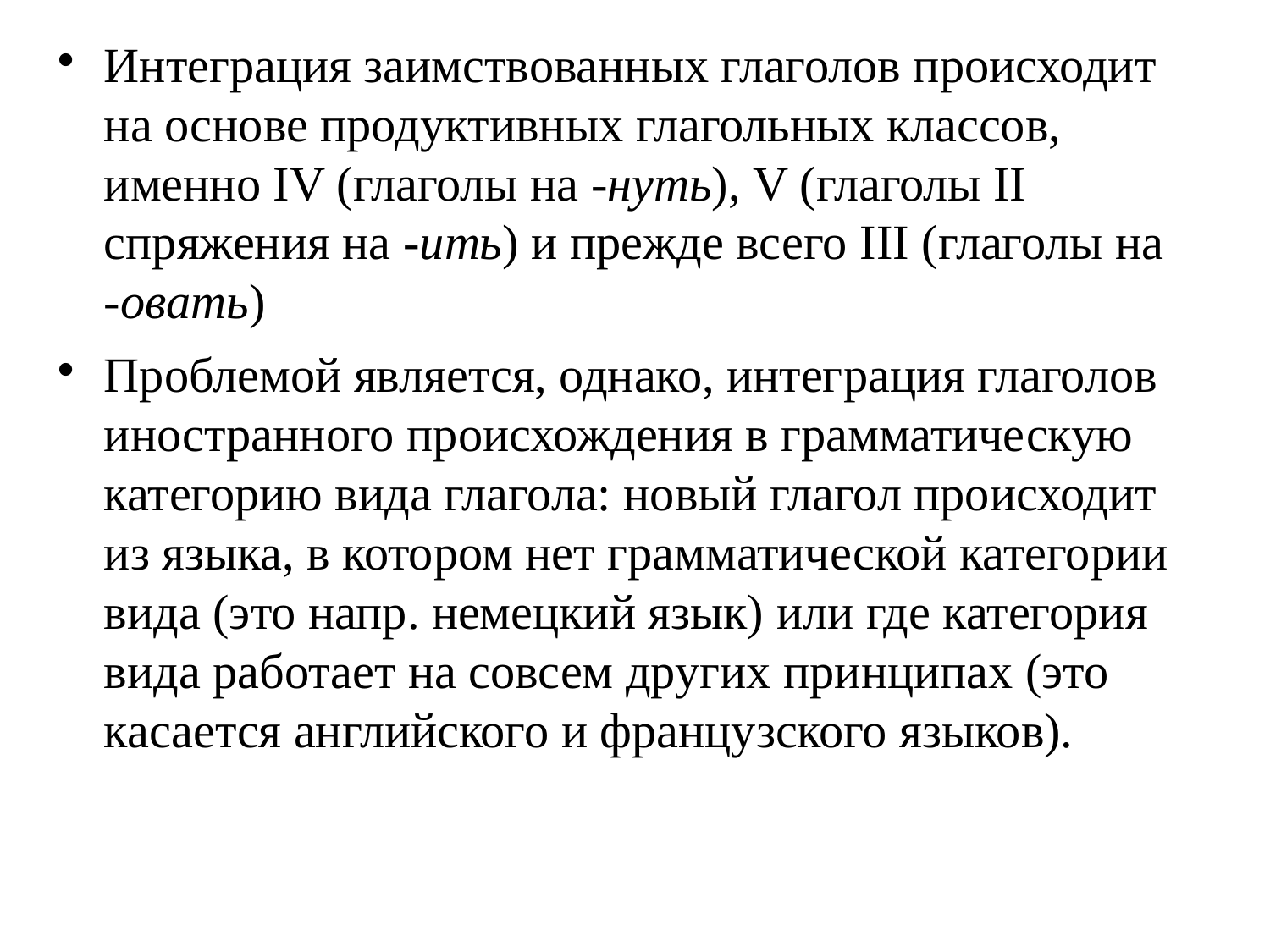

Интеграция заимствованных глаголов происходит на основе продуктивных глагольных классов, именно IV (глаголы на -нуть), V (глаголы II спряжения на -ить) и прежде всего III (глаголы на -овать)
Проблемой является, однако, интеграция глаголов иностранного происхождения в грамматическую категорию вида глагола: новый глагол происходит из языка, в котором нет грамматической категории вида (это напр. немецкий язык) или где категория вида работает на совсем других принципах (это касается английского и французского языков).